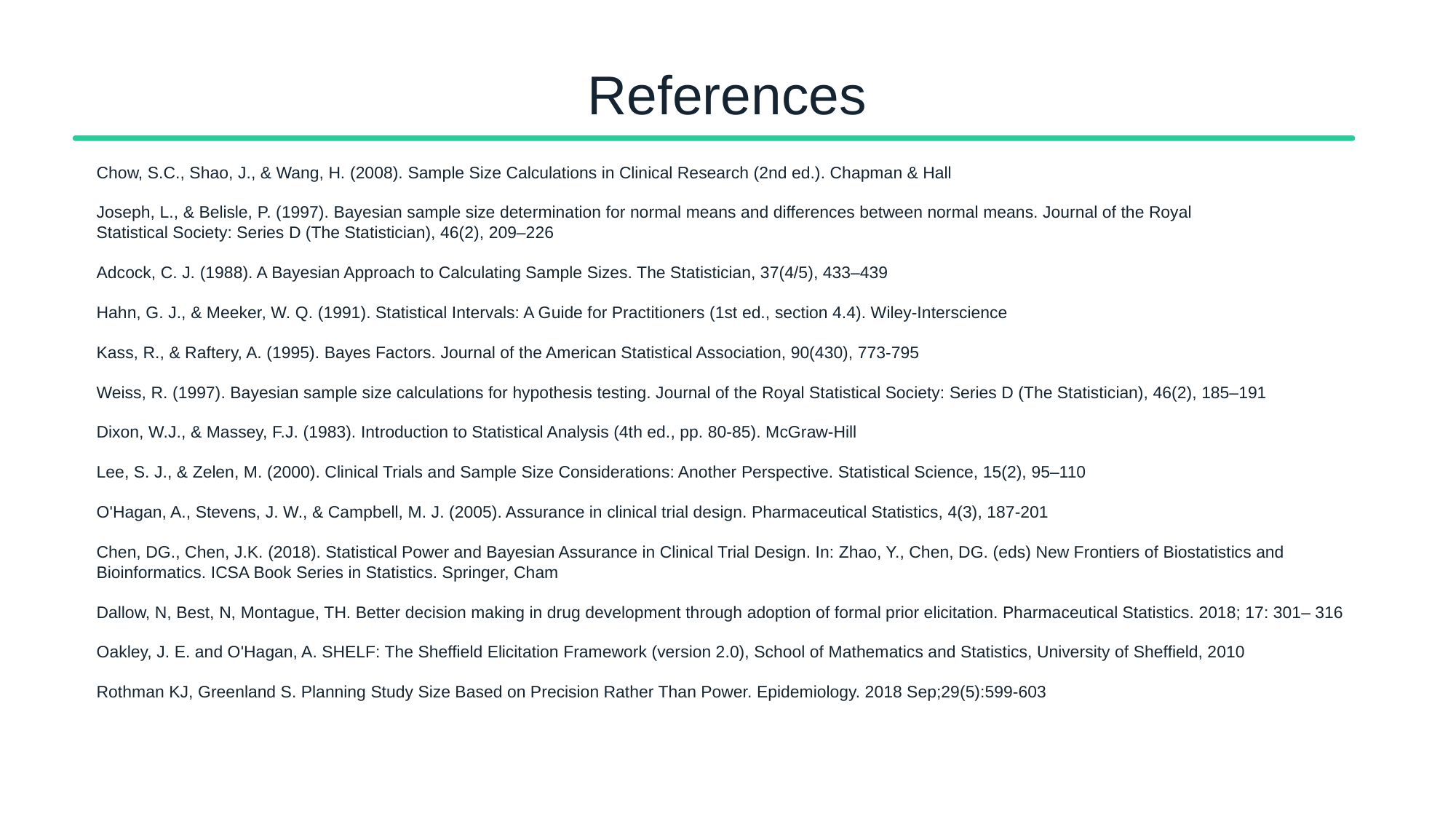

# References
Chow, S.C., Shao, J., & Wang, H. (2008). Sample Size Calculations in Clinical Research (2nd ed.). Chapman & Hall

Joseph, L., & Belisle, P. (1997). Bayesian sample size determination for normal means and differences between normal means. Journal of the Royal
Statistical Society: Series D (The Statistician), 46(2), 209–226

Adcock, C. J. (1988). A Bayesian Approach to Calculating Sample Sizes. The Statistician, 37(4/5), 433–439

Hahn, G. J., & Meeker, W. Q. (1991). Statistical Intervals: A Guide for Practitioners (1st ed., section 4.4). Wiley-Interscience

Kass, R., & Raftery, A. (1995). Bayes Factors. Journal of the American Statistical Association, 90(430), 773-795

Weiss, R. (1997). Bayesian sample size calculations for hypothesis testing. Journal of the Royal Statistical Society: Series D (The Statistician), 46(2), 185–191

Dixon, W.J., & Massey, F.J. (1983). Introduction to Statistical Analysis (4th ed., pp. 80-85). McGraw-Hill

Lee, S. J., & Zelen, M. (2000). Clinical Trials and Sample Size Considerations: Another Perspective. Statistical Science, 15(2), 95–110

O'Hagan, A., Stevens, J. W., & Campbell, M. J. (2005). Assurance in clinical trial design. Pharmaceutical Statistics, 4(3), 187-201

Chen, DG., Chen, J.K. (2018). Statistical Power and Bayesian Assurance in Clinical Trial Design. In: Zhao, Y., Chen, DG. (eds) New Frontiers of Biostatistics and Bioinformatics. ICSA Book Series in Statistics. Springer, Cham

Dallow, N, Best, N, Montague, TH. Better decision making in drug development through adoption of formal prior elicitation. Pharmaceutical Statistics. 2018; 17: 301– 316

Oakley, J. E. and O'Hagan, A. SHELF: The Sheffield Elicitation Framework (version 2.0), School of Mathematics and Statistics, University of Sheffield, 2010

Rothman KJ, Greenland S. Planning Study Size Based on Precision Rather Than Power. Epidemiology. 2018 Sep;29(5):599-603